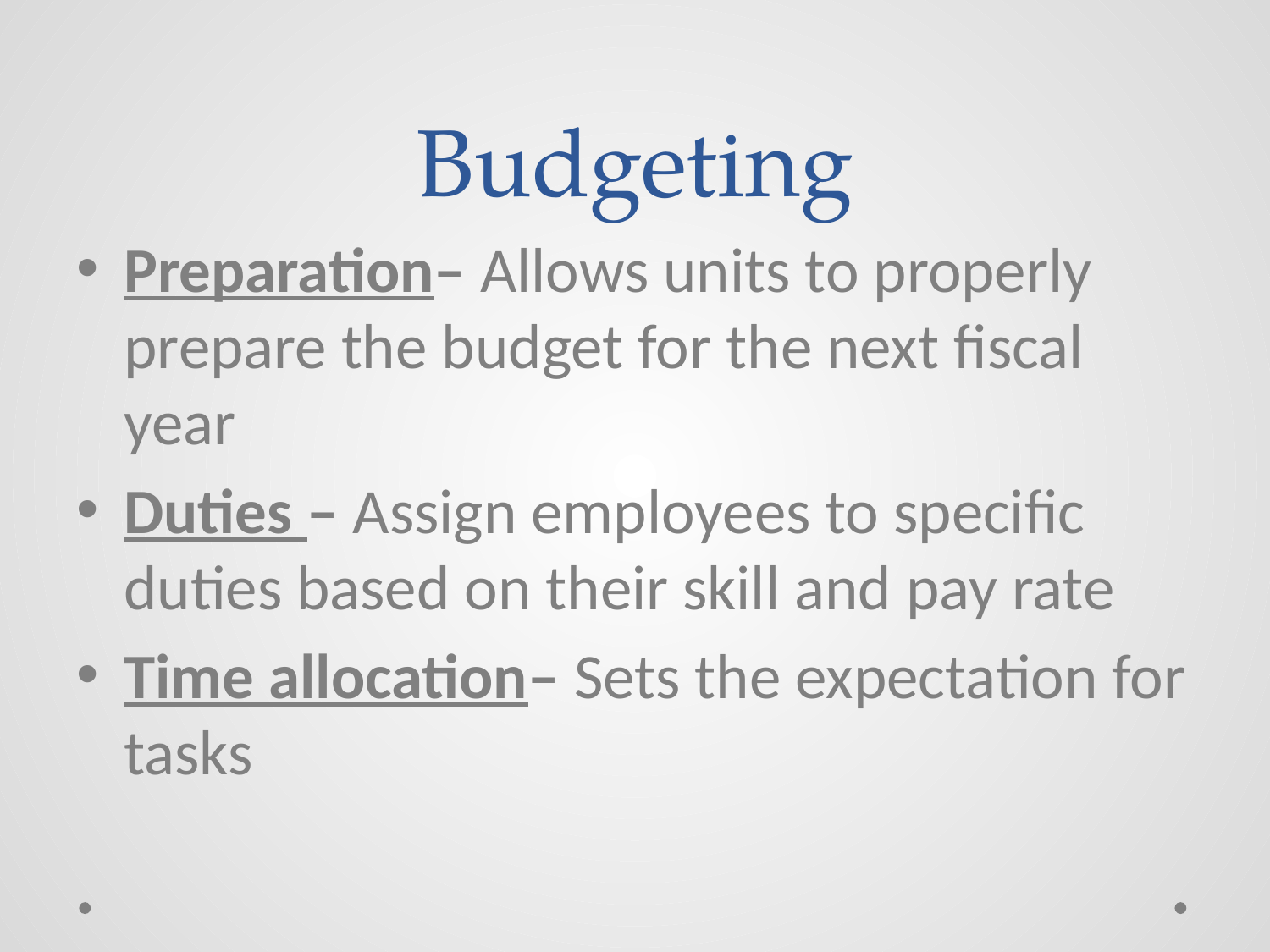

# Budgeting
Preparation– Allows units to properly prepare the budget for the next fiscal year
Duties – Assign employees to specific duties based on their skill and pay rate
Time allocation– Sets the expectation for tasks